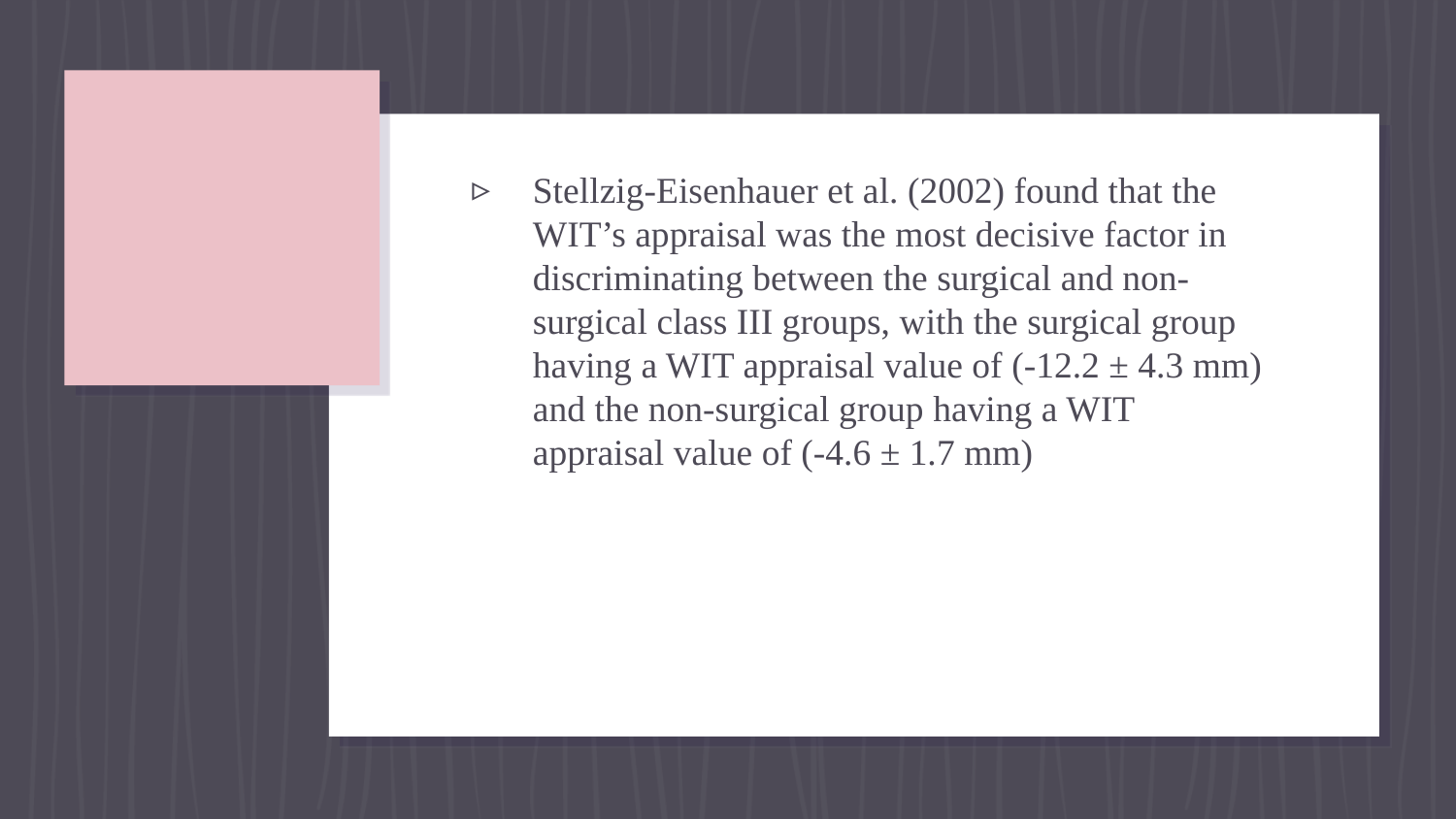

#
Stellzig-Eisenhauer et al. (2002) found that the
WIT’s appraisal was the most decisive factor in
discriminating between the surgical and non-
surgical class III groups, with the surgical group
having a WIT appraisal value of (-12.2 ± 4.3 mm)
and the non-surgical group having a WIT
appraisal value of (-4.6 ± 1.7 mm)
121